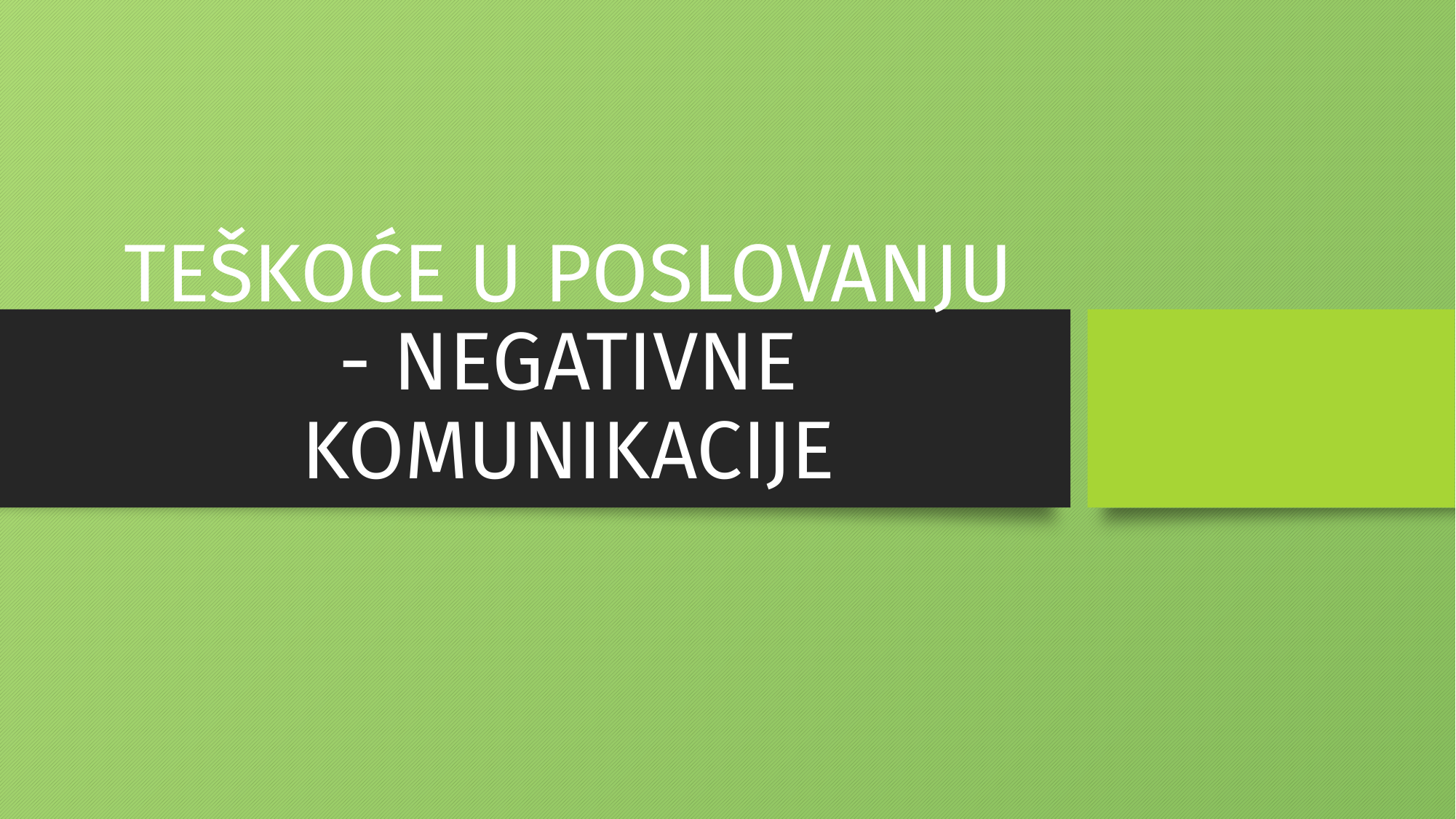

# TEŠKOĆE U POSLOVANJU - NEGATIVNE KOMUNIKACIJE